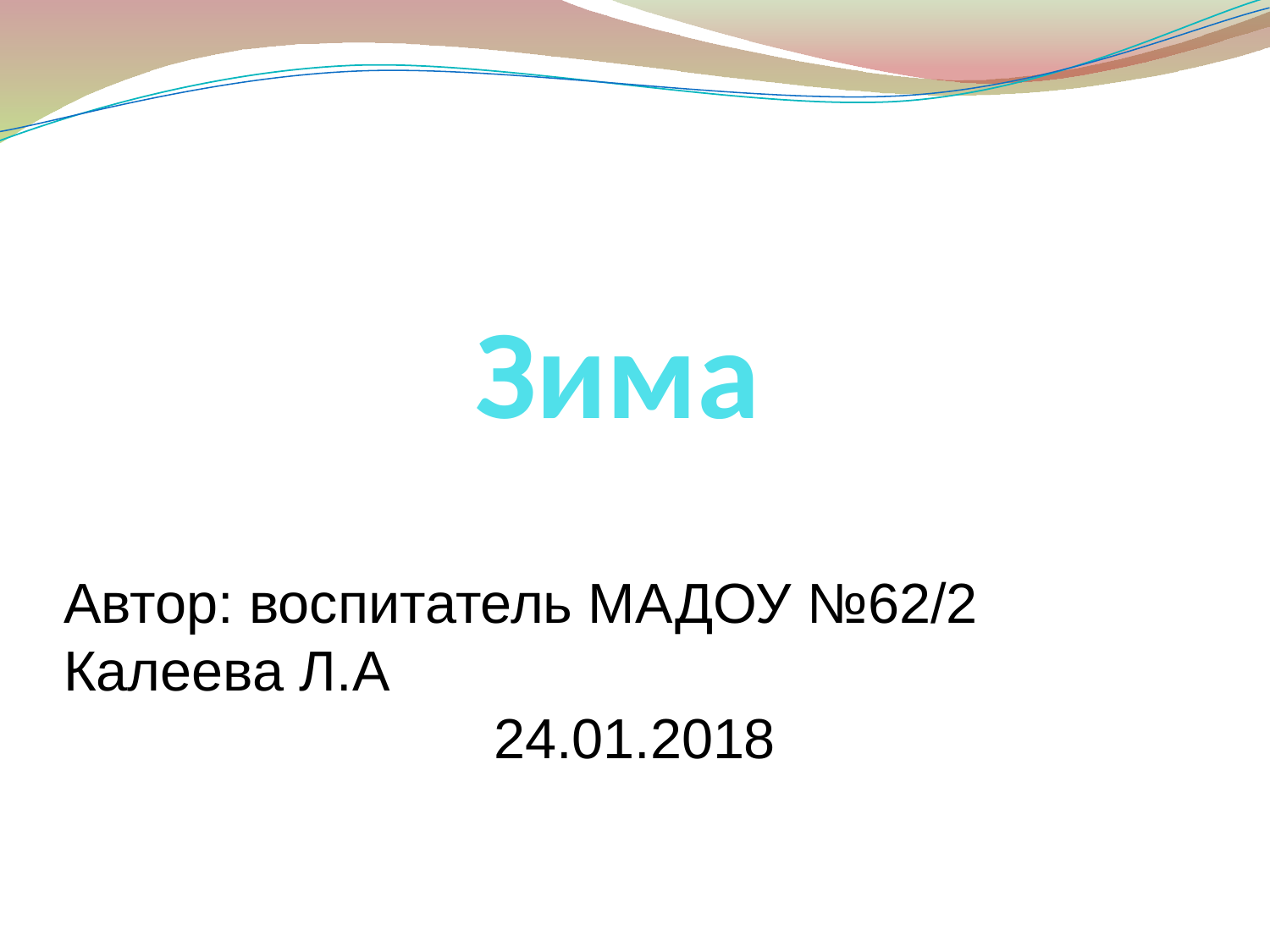

Автор: воспитатель МАДОУ №62/2
Калеева Л.А
24.01.2018

Зима
Автор: Воспитатель МАДОУ № 62/2
Калеева Л.А